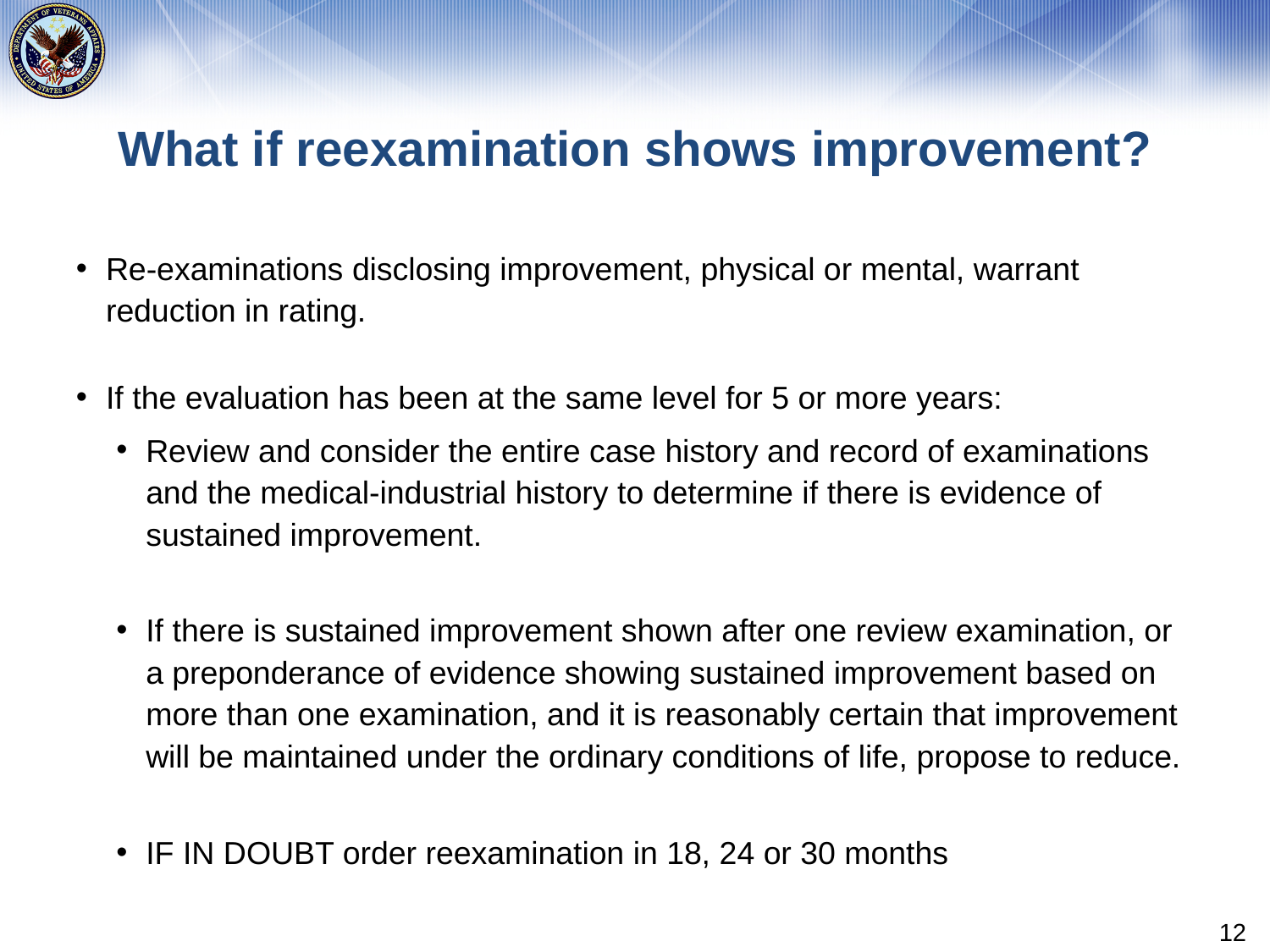

# What if reexamination shows improvement?
Re-examinations disclosing improvement, physical or mental, warrant reduction in rating.

If the evaluation has been at the same level for 5 or more years:
Review and consider the entire case history and record of examinations and the medical-industrial history to determine if there is evidence of sustained improvement.

If there is sustained improvement shown after one review examination, or a preponderance of evidence showing sustained improvement based on more than one examination, and it is reasonably certain that improvement will be maintained under the ordinary conditions of life, propose to reduce.

IF IN DOUBT order reexamination in 18, 24 or 30 months
12